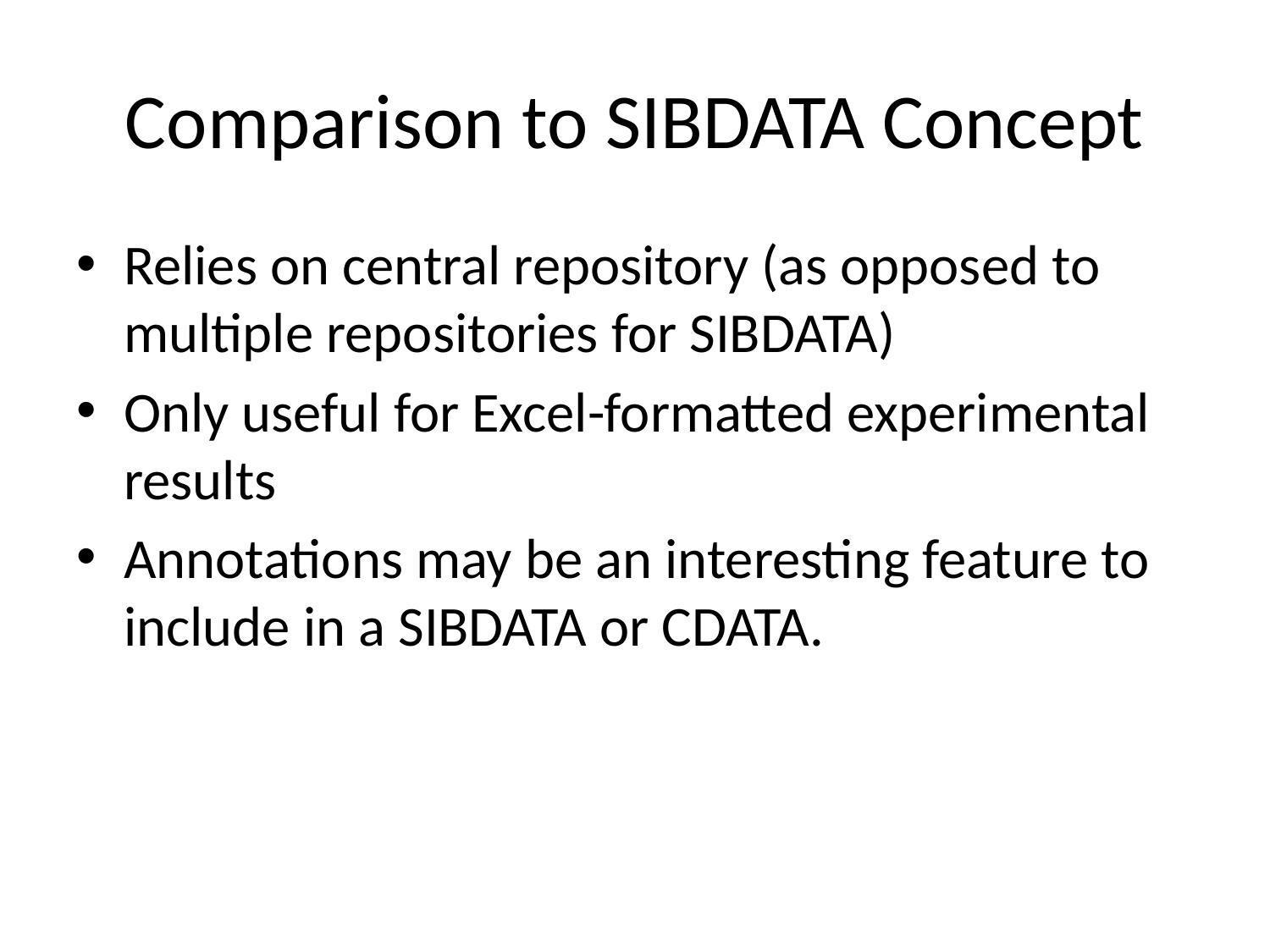

# Comparison to SIBDATA Concept
Relies on central repository (as opposed to multiple repositories for SIBDATA)
Only useful for Excel-formatted experimental results
Annotations may be an interesting feature to include in a SIBDATA or CDATA.